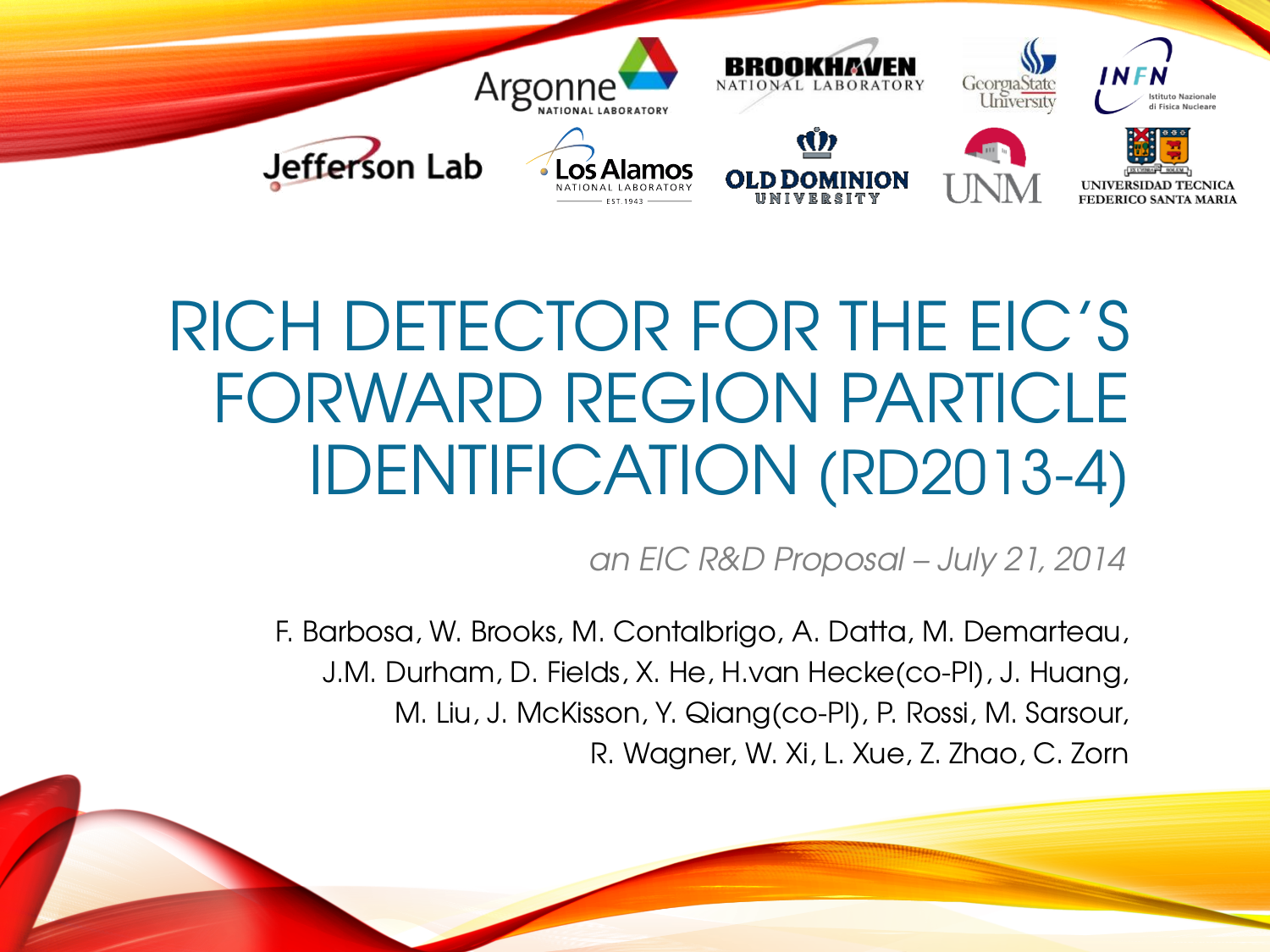

# RICH Detector for the EIC’s Forward Region Particle Identification (RD2013-4)
an EIC R&D Proposal – July 21, 2014
F. Barbosa, W. Brooks, M. Contalbrigo, A. Datta, M. Demarteau,
J.M. Durham, D. Fields, X. He, H.van Hecke(co-PI), J. Huang,
M. Liu, J. McKisson, Y. Qiang(co-PI), P. Rossi, M. Sarsour,
R. Wagner, W. Xi, L. Xue, Z. Zhao, C. Zorn